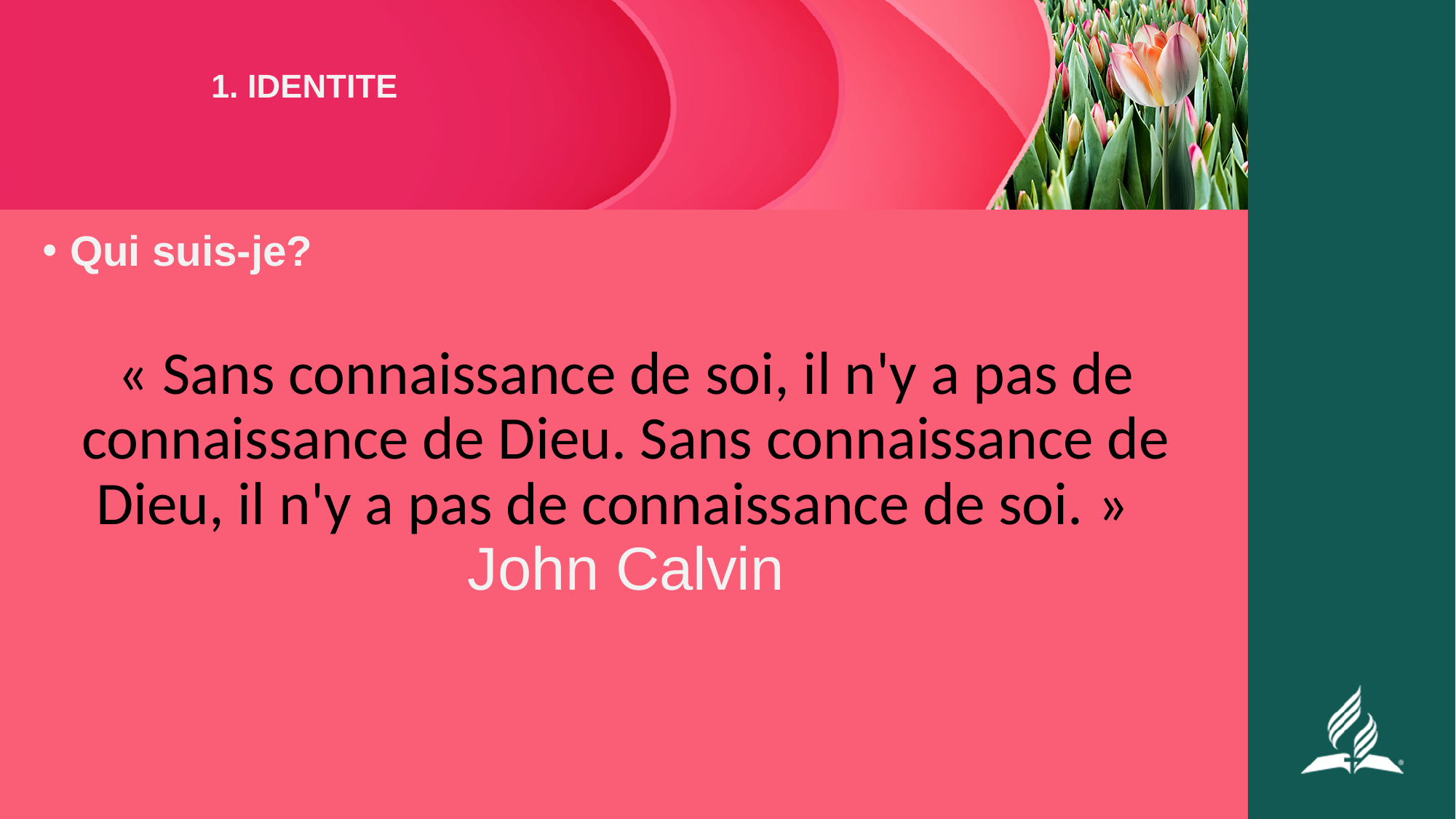

# 1. IDENTITE
Qui suis-je?
« Sans connaissance de soi, il n'y a pas de connaissance de Dieu. Sans connaissance de Dieu, il n'y a pas de connaissance de soi. »   John Calvin